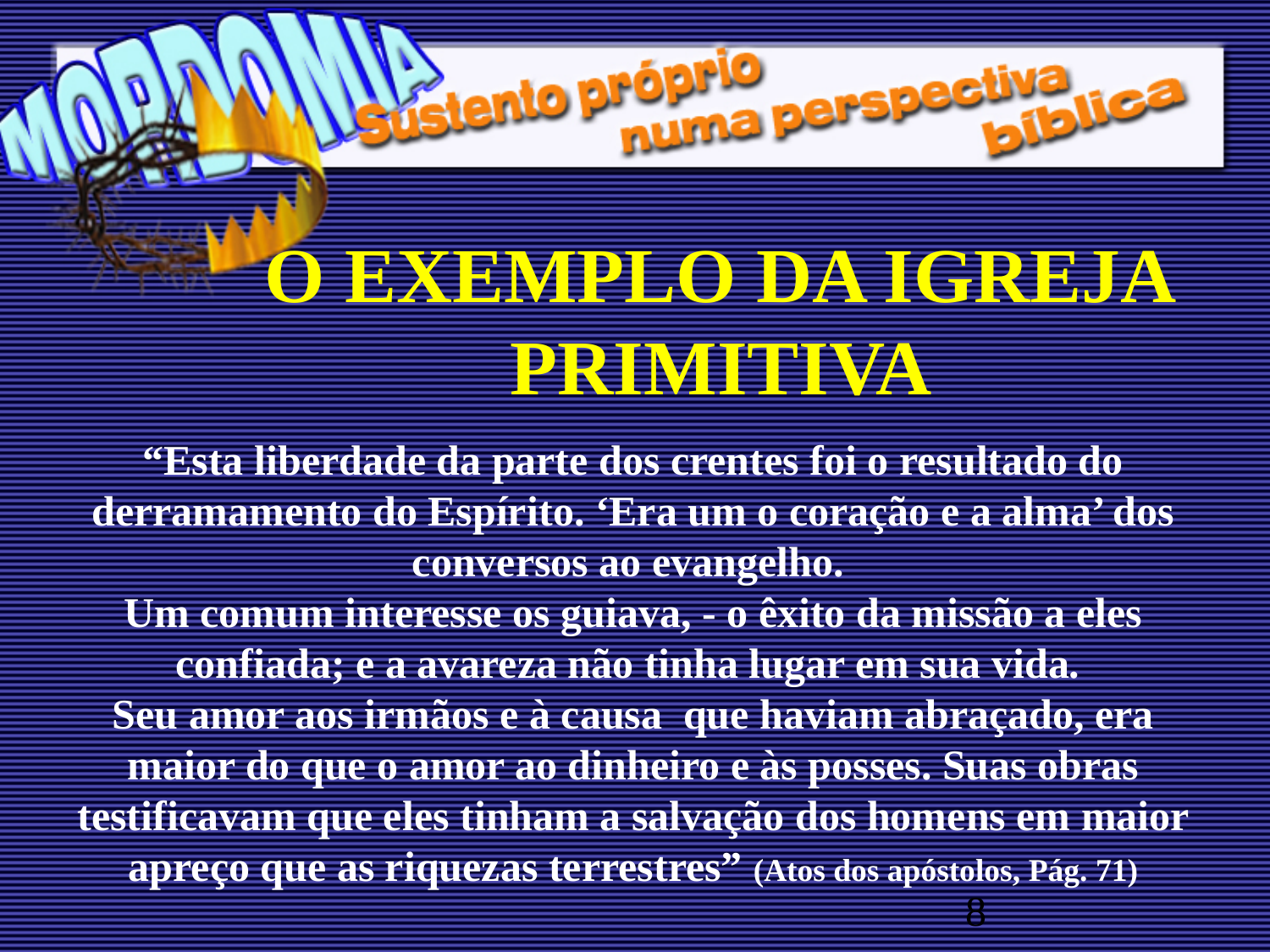

O EXEMPLO DA IGREJA
PRIMITIVA
“Esta liberdade da parte dos crentes foi o resultado do derramamento do Espírito. ‘Era um o coração e a alma’ dos conversos ao evangelho.
Um comum interesse os guiava, - o êxito da missão a eles confiada; e a avareza não tinha lugar em sua vida.
Seu amor aos irmãos e à causa  que haviam abraçado, era maior do que o amor ao dinheiro e às posses. Suas obras testificavam que eles tinham a salvação dos homens em maior apreço que as riquezas terrestres” (Atos dos apóstolos, Pág. 71)
8